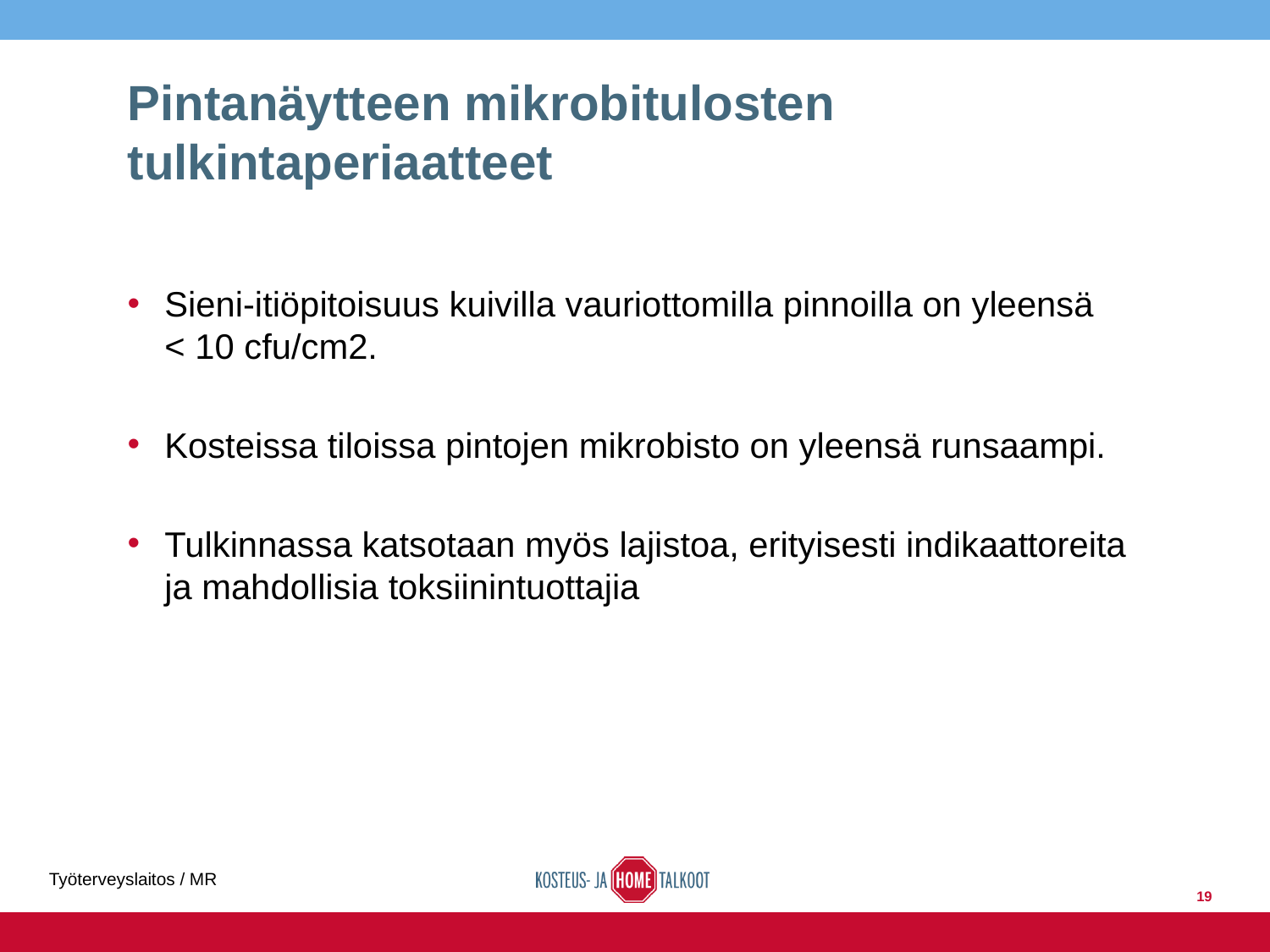

# Pintanäytteen mikrobitulosten tulkintaperiaatteet

Sieni-itiöpitoisuus kuivilla vauriottomilla pinnoilla on yleensä
< 10 cfu/cm2.

Kosteissa tiloissa pintojen mikrobisto on yleensä runsaampi.

Tulkinnassa katsotaan myös lajistoa, erityisesti indikaattoreita ja mahdollisia toksiinintuottajia

19
Työterveyslaitos / MR